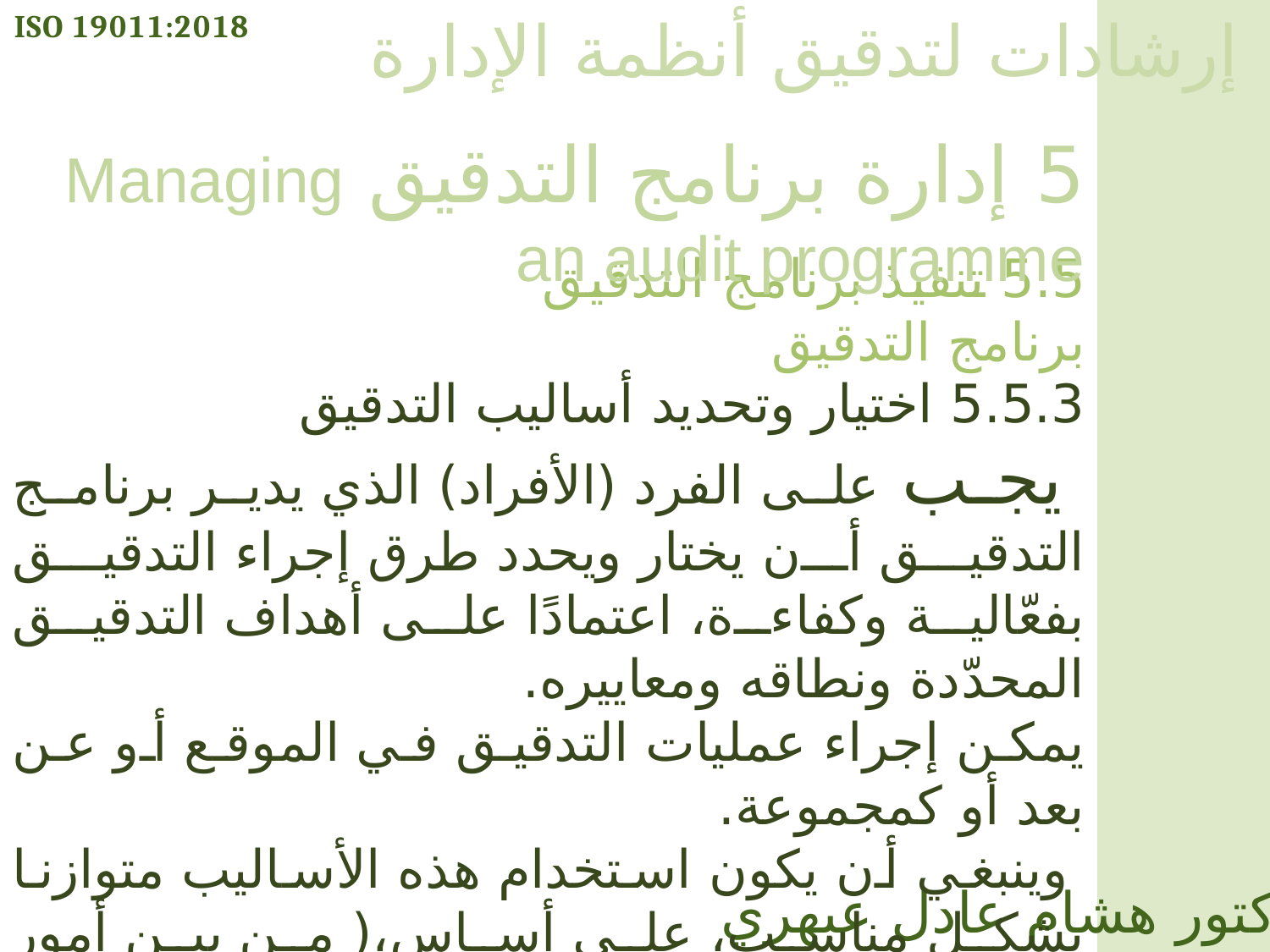

ISO 19011:2018
إرشادات لتدقيق أنظمة الإدارة

5 إدارة برنامج التدقيق Managing an audit programme
5.5 تنفيذ برنامج التدقيق برنامج التدقيق
5.5.3 اختيار وتحديد أساليب التدقيق
 يجب على الفرد (الأفراد) الذي يدير برنامج التدقيق أن يختار ويحدد طرق إجراء التدقيق بفعّالية وكفاءة، اعتمادًا على أهداف التدقيق المحدّدة ونطاقه ومعاييره.
يمكن إجراء عمليات التدقيق في الموقع أو عن بعد أو كمجموعة.
 وينبغي أن يكون استخدام هذه الأساليب متوازنا بشكل مناسب، على أساس،( من بين أمور أخرى)، النظر في المخاطر والفرص المرتبطة بها.
الدكتور هشام عادل عبهري